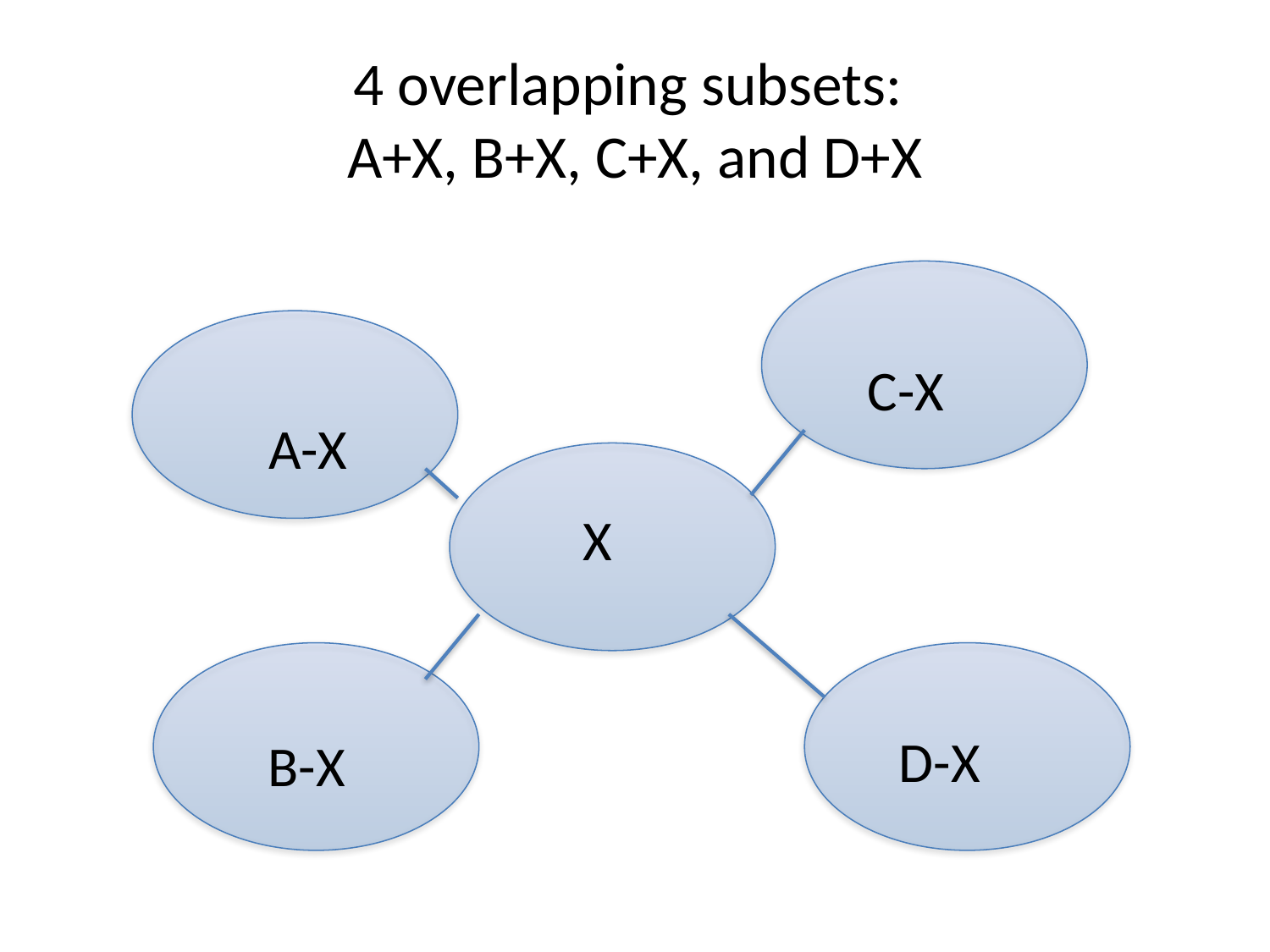

# 4 overlapping subsets: A+X, B+X, C+X, and D+X

C-X
A-X

X

D-X
B-X